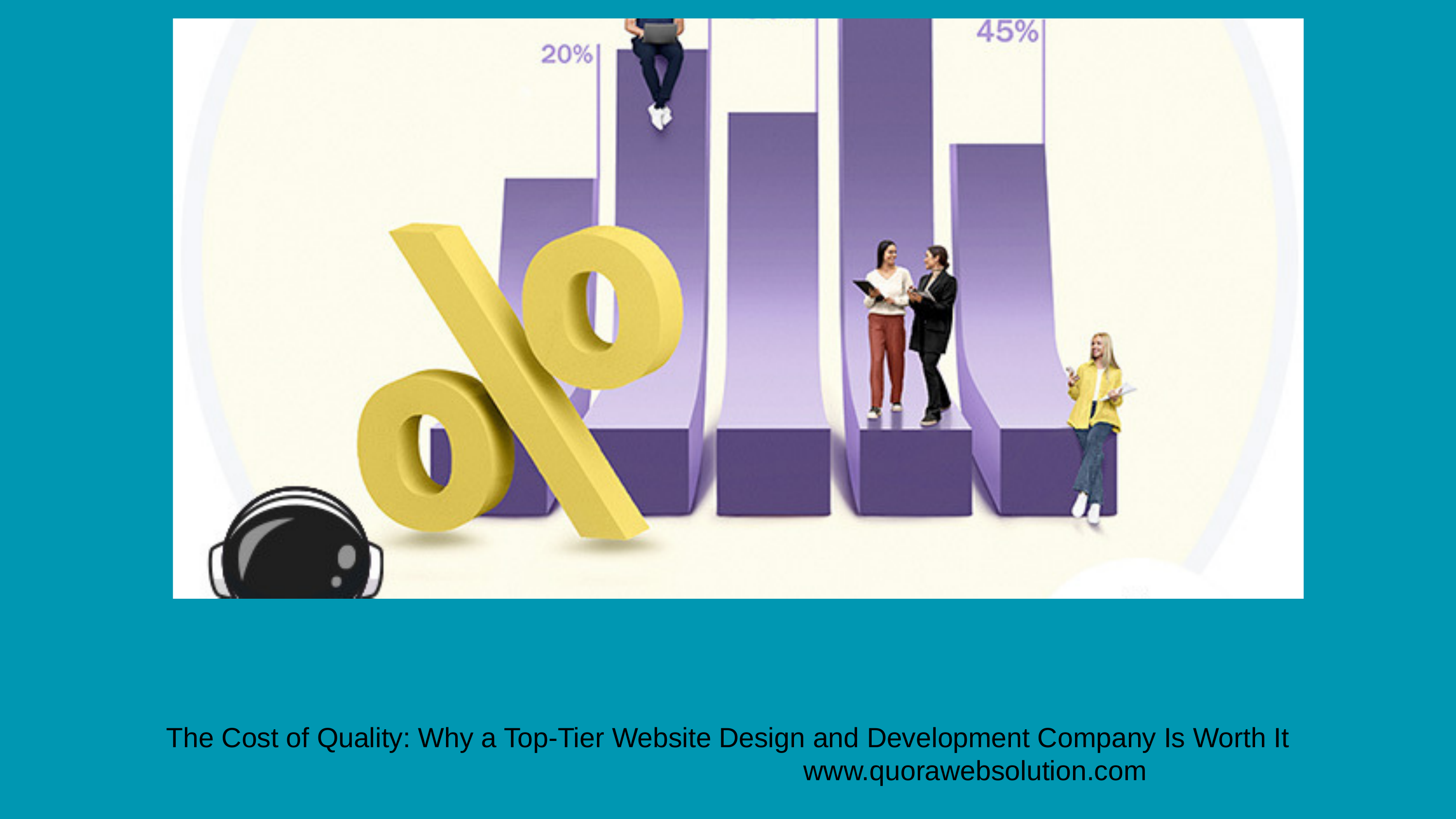

The Cost of Quality: Why a Top-Tier Website Design and Development Company Is Worth It
www.quorawebsolution.com